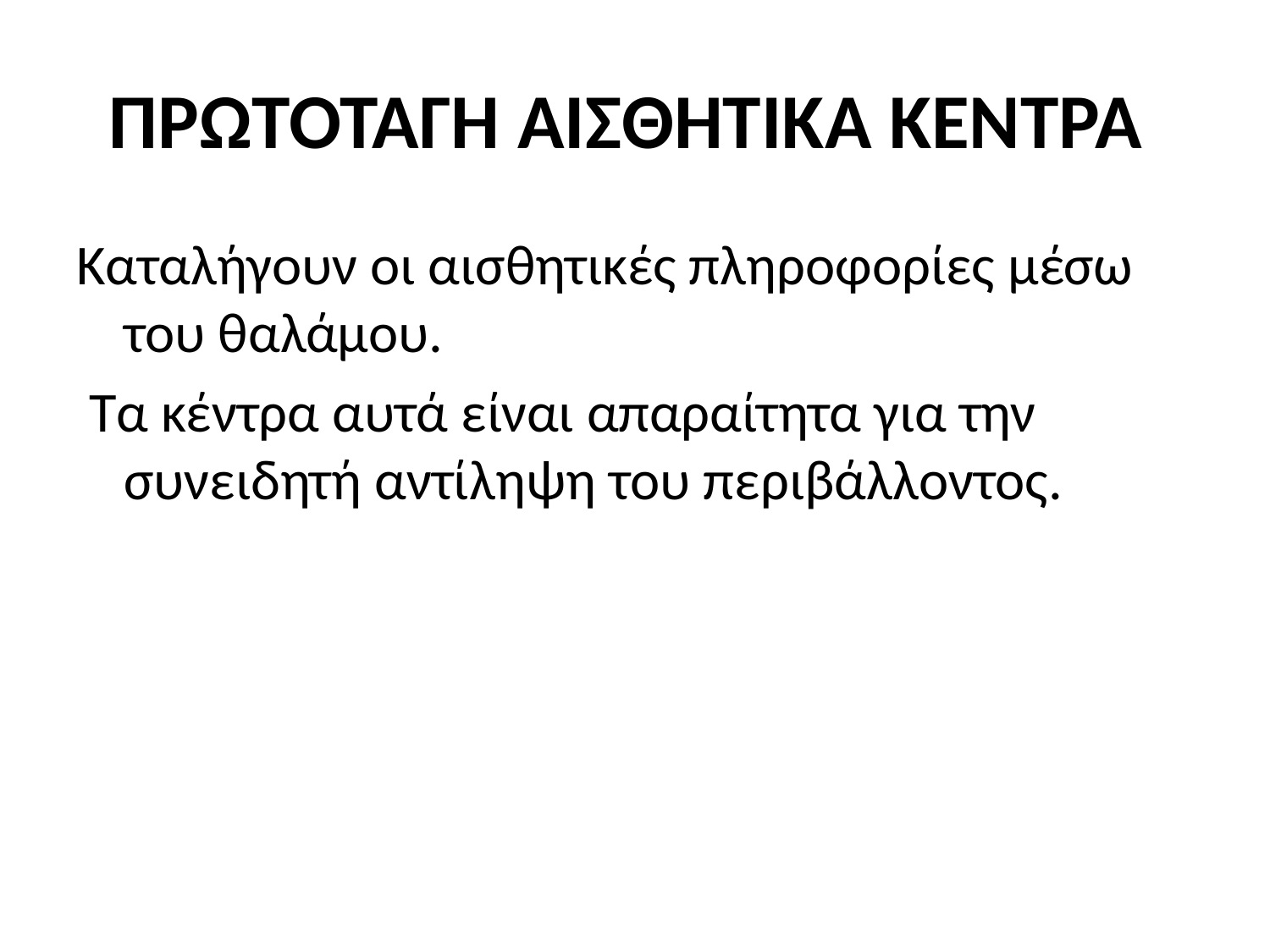

# ΠΡΩΤΟΤΑΓΗ ΑΙΣΘΗΤΙΚΑ ΚΕΝΤΡΑ
Καταλήγουν οι αισθητικές πληροφορίες μέσω του θαλάμου.
 Τα κέντρα αυτά είναι απαραίτητα για την συνειδητή αντίληψη του περιβάλλοντος.